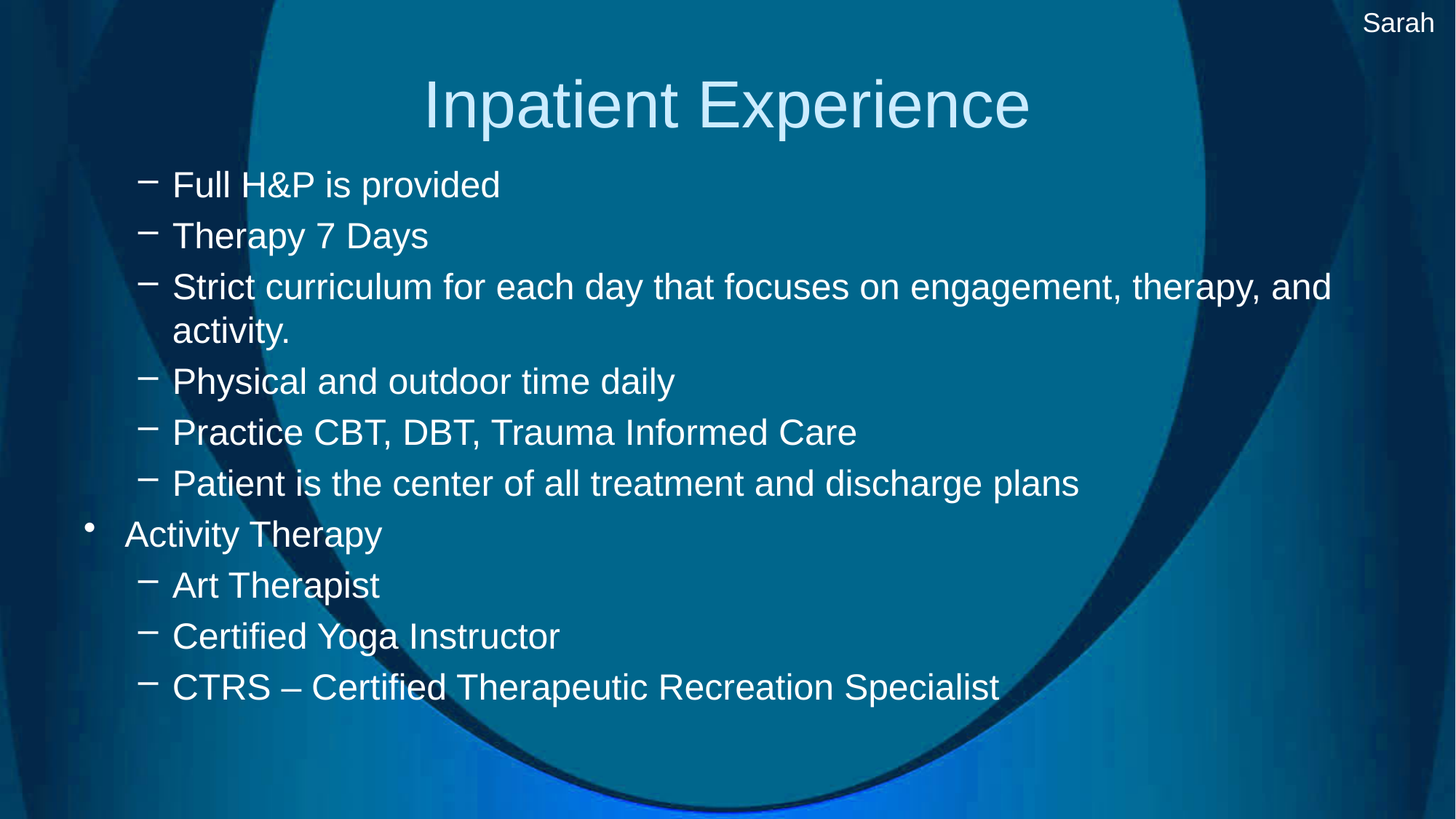

Sarah

# Inpatient Experience
Full H&P is provided
Therapy 7 Days
Strict curriculum for each day that focuses on engagement, therapy, and activity.
Physical and outdoor time daily
Practice CBT, DBT, Trauma Informed Care
Patient is the center of all treatment and discharge plans
Activity Therapy
Art Therapist
Certified Yoga Instructor
CTRS – Certified Therapeutic Recreation Specialist